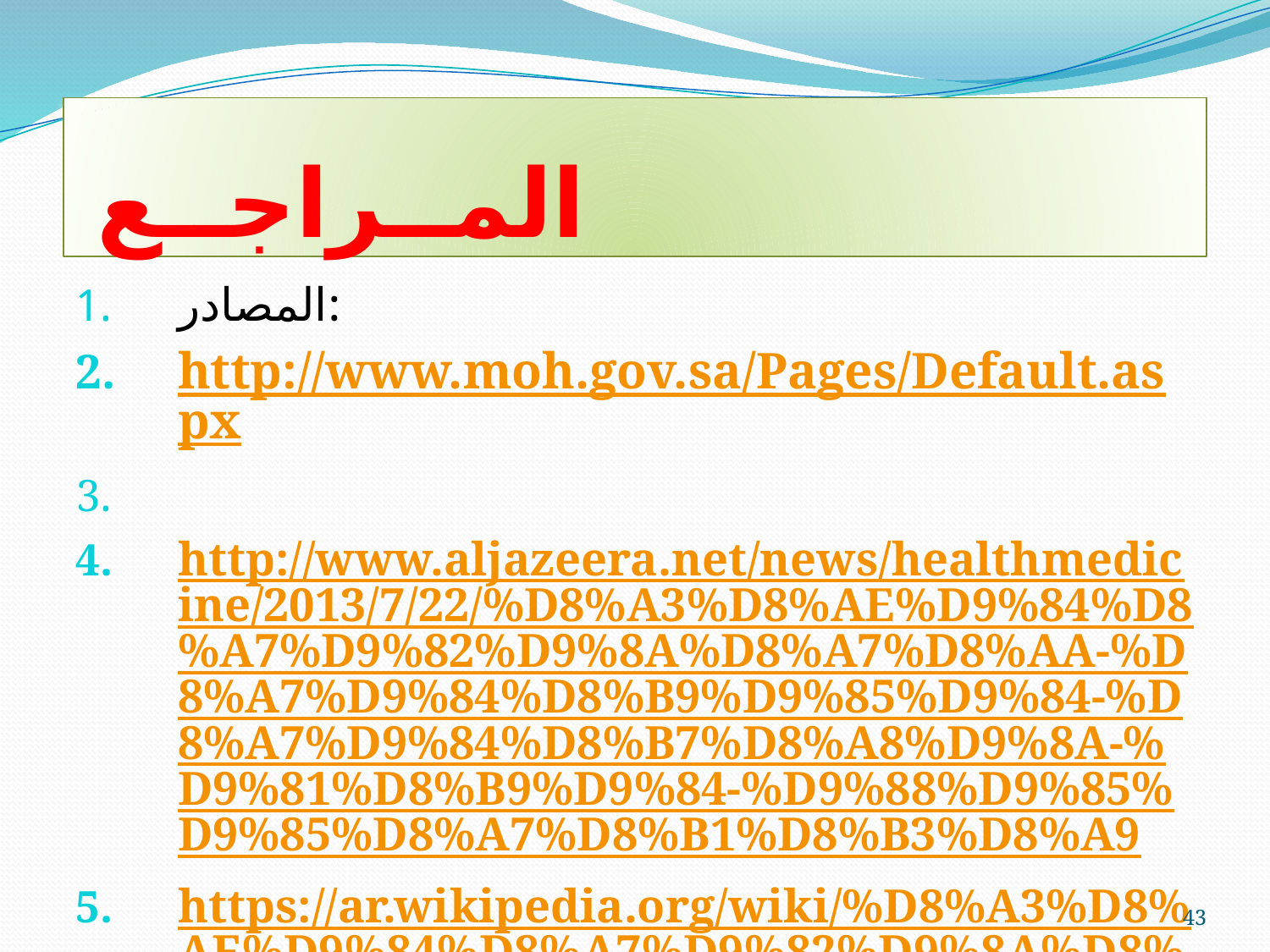

# المــراجــع
المصادر:
http://www.moh.gov.sa/Pages/Default.aspx

http://www.aljazeera.net/news/healthmedicine/2013/7/22/%D8%A3%D8%AE%D9%84%D8%A7%D9%82%D9%8A%D8%A7%D8%AA-%D8%A7%D9%84%D8%B9%D9%85%D9%84-%D8%A7%D9%84%D8%B7%D8%A8%D9%8A-%D9%81%D8%B9%D9%84-%D9%88%D9%85%D9%85%D8%A7%D8%B1%D8%B3%D8%A9
https://ar.wikipedia.org/wiki/%D8%A3%D8%AE%D9%84%D8%A7%D9%82%D9%8A%D8%A7%D8%AA_%D8%A7%D9%84%D8%B7%D8%A8
http://uqu.edu.sa/page/ar/161510
http://www.alittihad.ae/details.php?id=55532&y=2011&article=full

43